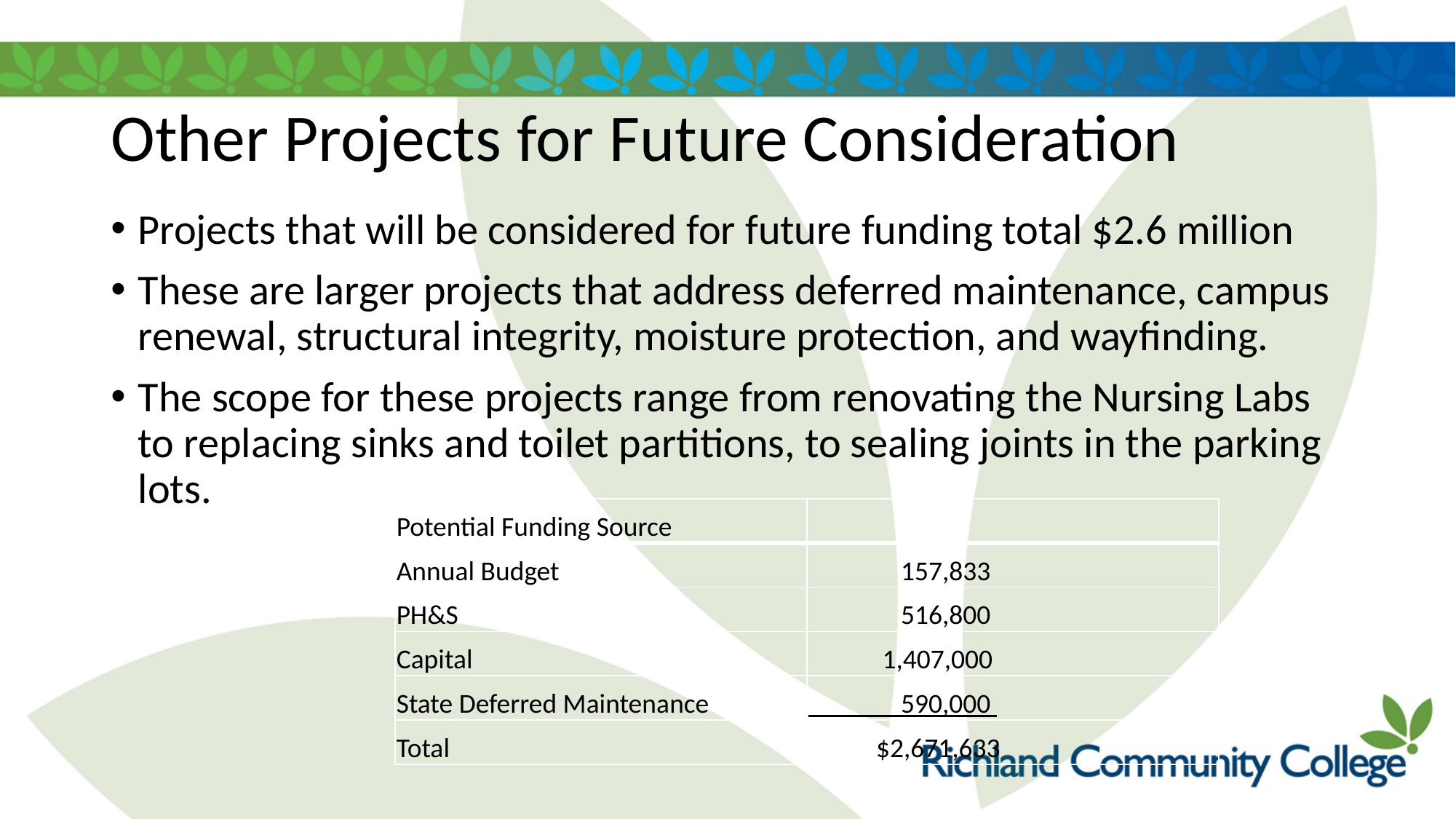

# Other Projects for Future Consideration
Projects that will be considered for future funding total $2.6 million
These are larger projects that address deferred maintenance, campus renewal, structural integrity, moisture protection, and wayfinding.
The scope for these projects range from renovating the Nursing Labs to replacing sinks and toilet partitions, to sealing joints in the parking lots.
| Potential Funding Source |  |
| --- | --- |
| Annual Budget | 157,833 |
| PH&S | 516,800 |
| Capital | 1,407,000 |
| State Deferred Maintenance | 590,000 |
| Total | $2,671,633 |